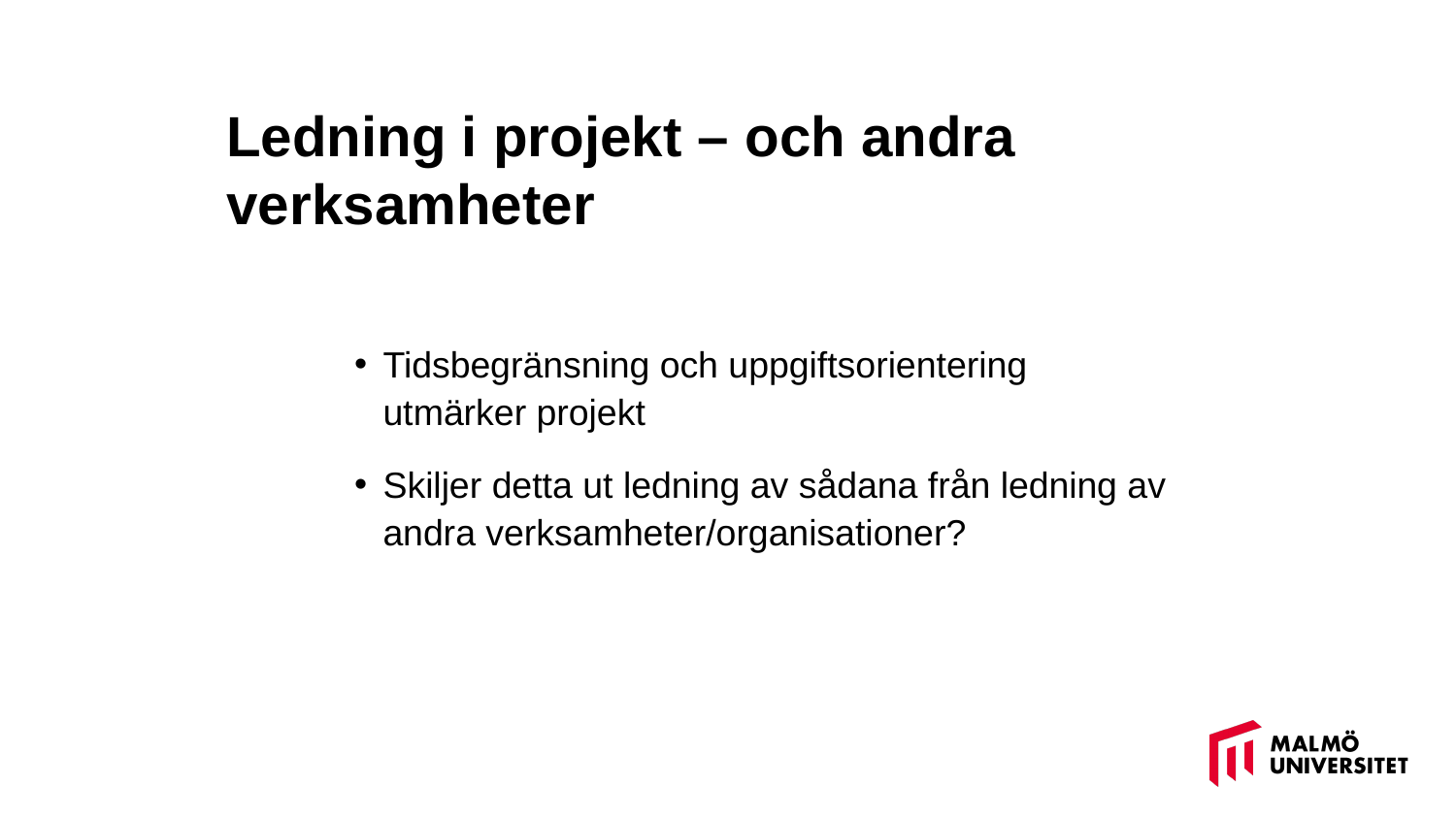

# Ledning i projekt – och andra verksamheter
Tidsbegränsning och uppgiftsorientering utmärker projekt
Skiljer detta ut ledning av sådana från ledning av andra verksamheter/organisationer?